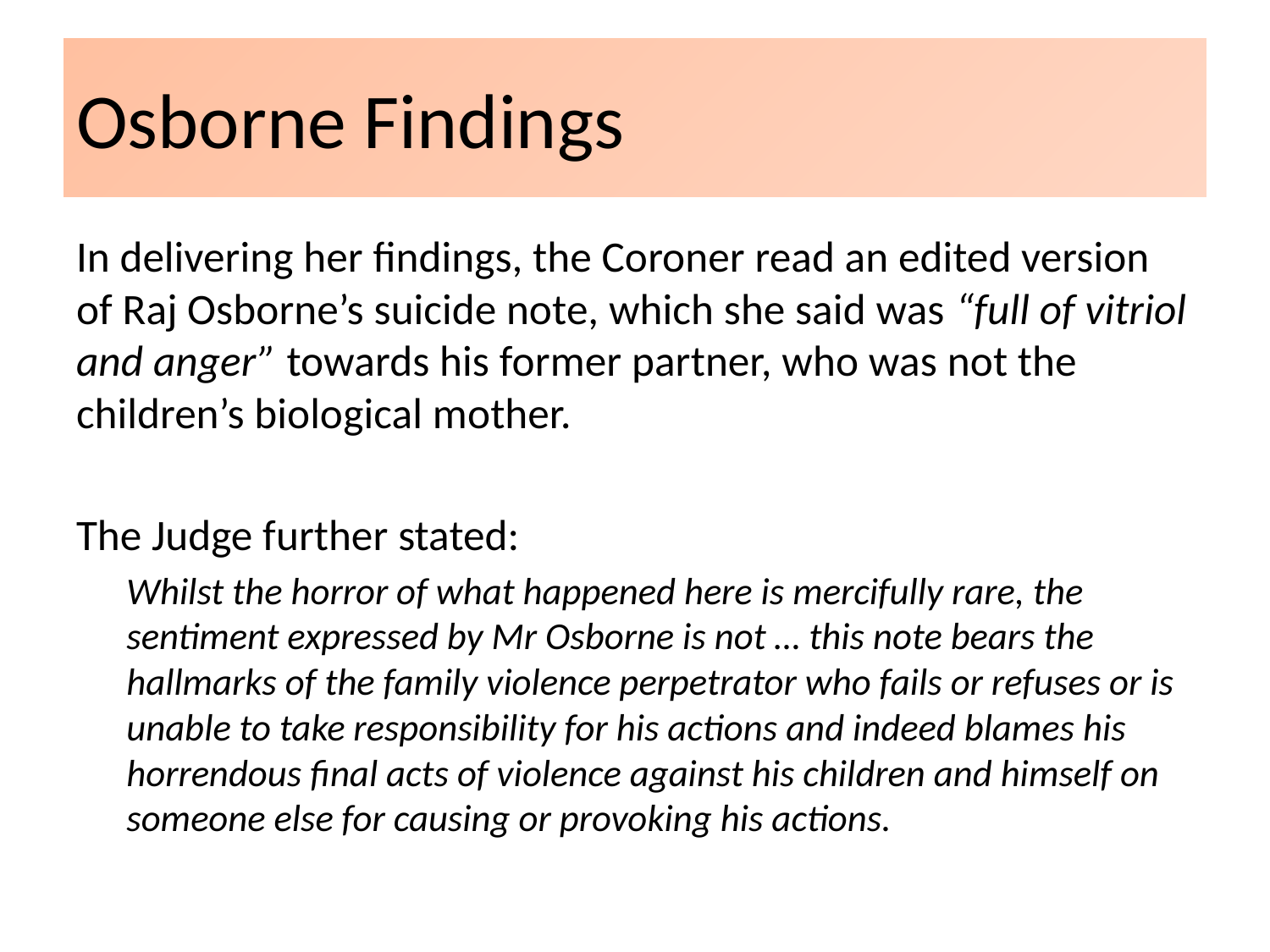

# Osborne Findings
In delivering her findings, the Coroner read an edited version of Raj Osborne’s suicide note, which she said was “full of vitriol and anger” towards his former partner, who was not the children’s biological mother.

The Judge further stated:
Whilst the horror of what happened here is mercifully rare, the sentiment expressed by Mr Osborne is not … this note bears the hallmarks of the family violence perpetrator who fails or refuses or is unable to take responsibility for his actions and indeed blames his horrendous final acts of violence against his children and himself on someone else for causing or provoking his actions.